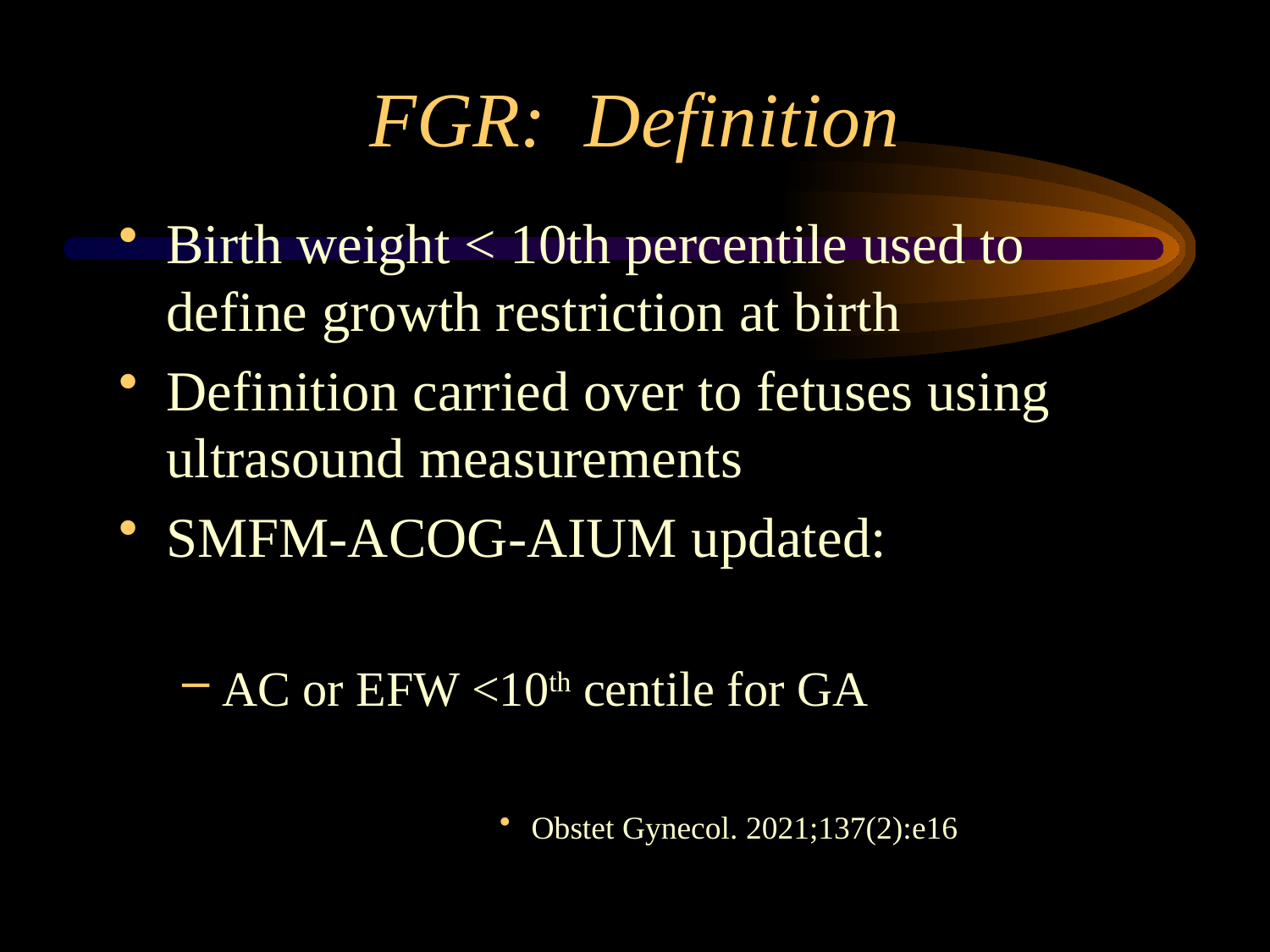

# FGR:  Definition
Birth weight < 10th percentile used to define growth restriction at birth
Definition carried over to fetuses using ultrasound measurements
SMFM-ACOG-AIUM updated:

AC or EFW <10th centile for GA

Obstet Gynecol. 2021;137(2):e16